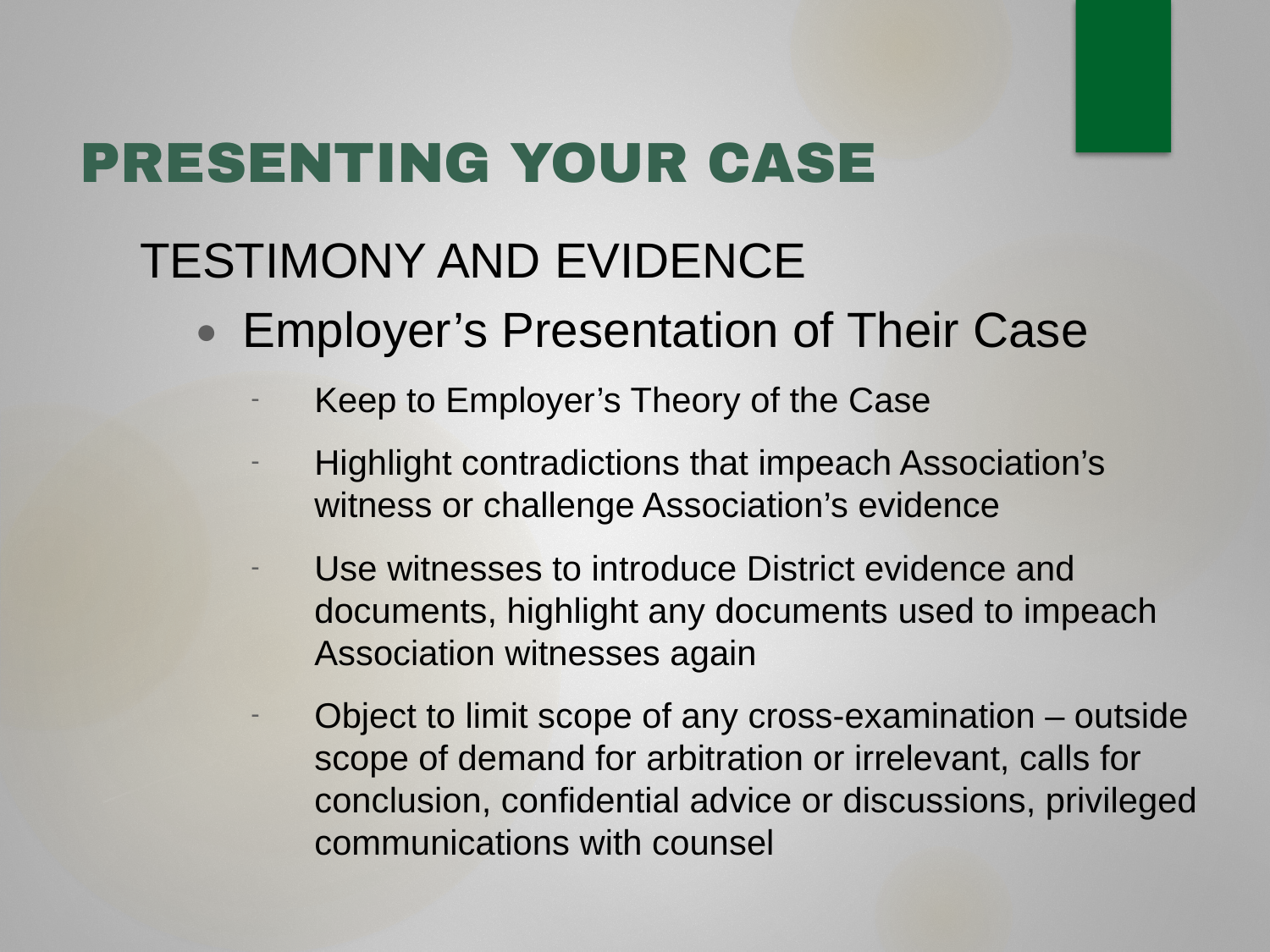

# PRESENTING YOUR CASE
TESTIMONY AND EVIDENCE
Employer’s Presentation of Their Case
Keep to Employer’s Theory of the Case
Highlight contradictions that impeach Association’s witness or challenge Association’s evidence
Use witnesses to introduce District evidence and documents, highlight any documents used to impeach Association witnesses again
Object to limit scope of any cross-examination – outside scope of demand for arbitration or irrelevant, calls for conclusion, confidential advice or discussions, privileged communications with counsel